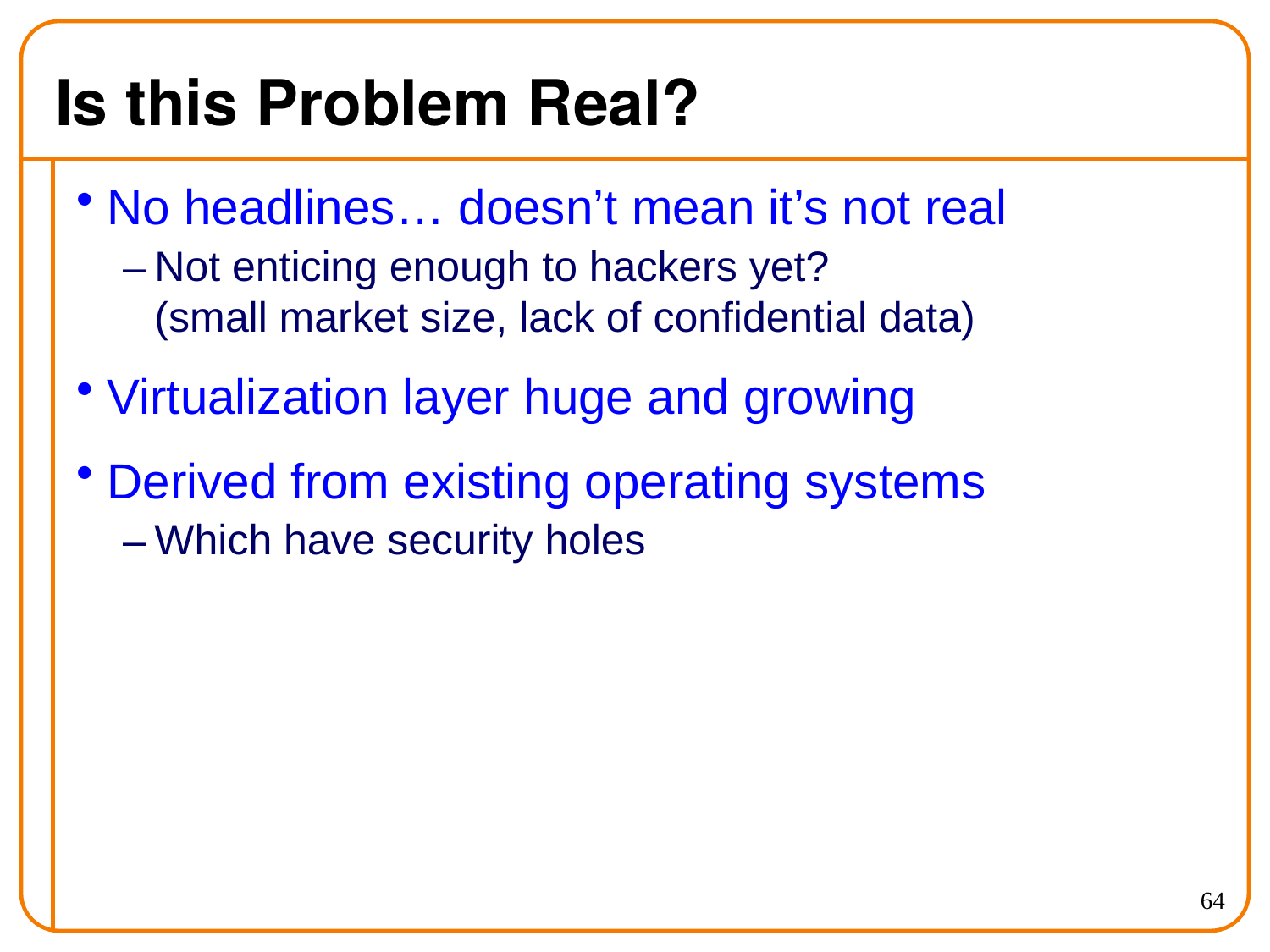

# Is this Problem Real?
No headlines… doesn’t mean it’s not real
Not enticing enough to hackers yet?
(small market size, lack of confidential data)
Virtualization layer huge and growing
Derived from existing operating systems
Which have security holes
64